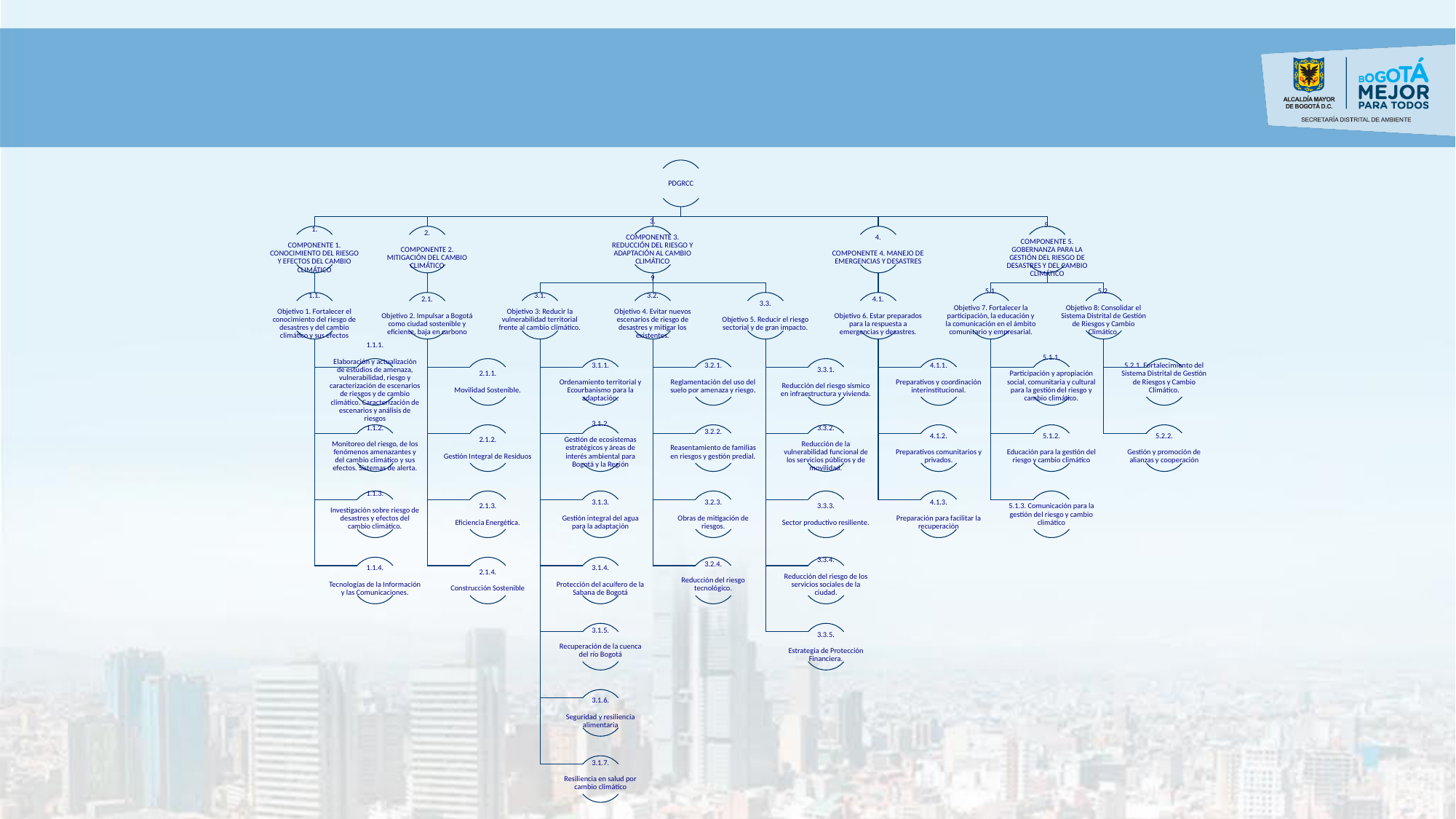

PDGRCC
1.	COMPONENTE 1. CONOCIMIENTO DEL RIESGO Y EFECTOS DEL CAMBIO CLIMÁTICO
1.1.	Objetivo 1. Fortalecer el conocimiento del riesgo de desastres y del cambio climático y sus efectos
1.1.1.	Elaboración y actualización de estudios de amenaza, vulnerabilidad, riesgo y caracterización de escenarios de riesgos y de cambio climático. Caracterización de escenarios y análisis de riesgos
1.1.2.	Monitoreo del riesgo, de los fenómenos amenazantes y del cambio climático y sus efectos. Sistemas de alerta.
1.1.3.	Investigación sobre riesgo de desastres y efectos del cambio climático.
1.1.4.	Tecnologías de la Información y las Comunicaciones.
2.	COMPONENTE 2. MITIGACIÓN DEL CAMBIO CLIMÁTICO
2.1.	Objetivo 2. Impulsar a Bogotá como ciudad sostenible y eficiente, baja en carbono
2.1.1.	Movilidad Sostenible.
2.1.2.	Gestión Integral de Residuos
2.1.3.	Eficiencia Energética.
2.1.4.	Construcción Sostenible
3.	COMPONENTE 3. REDUCCIÓN DEL RIESGO Y ADAPTACIÓN AL CAMBIO CLIMÁTICO	9
3.1.	Objetivo 3: Reducir la vulnerabilidad territorial frente al cambio climático.
3.1.1.	Ordenamiento territorial y Ecourbanismo para la adaptación.
3.1.2.	Gestión de ecosistemas estratégicos y áreas de interés ambiental para Bogotá y la Región
3.1.3.	Gestión integral del agua para la adaptación
3.1.4.	Protección del acuífero de la Sabana de Bogotá
3.1.5.	Recuperación de la cuenca del río Bogotá
3.1.6.	Seguridad y resiliencia alimentaria
3.1.7.	Resiliencia en salud por cambio climático
3.2.	Objetivo 4. Evitar nuevos escenarios de riesgo de desastres y mitigar los existentes.
3.2.1.	Reglamentación del uso del suelo por amenaza y riesgo.
3.2.2.	Reasentamiento de familias en riesgos y gestión predial.
3.2.3.	Obras de mitigación de riesgos.
3.2.4.	Reducción del riesgo tecnológico.
3.3.	Objetivo 5. Reducir el riesgo sectorial y de gran impacto.
3.3.1.	Reducción del riesgo sísmico en infraestructura y vivienda.
3.3.2.	Reducción de la vulnerabilidad funcional de los servicios públicos y de movilidad.
3.3.3.	Sector productivo resiliente.
3.3.4.	Reducción del riesgo de los servicios sociales de la ciudad.
3.3.5.	Estrategia de Protección Financiera.
4.	COMPONENTE 4. MANEJO DE EMERGENCIAS Y DESASTRES
4.1.	Objetivo 6. Estar preparados para la respuesta a emergencias y desastres.
4.1.1.	Preparativos y coordinación interinstitucional.
4.1.2.	Preparativos comunitarios y privados.
4.1.3.	Preparación para facilitar la recuperación
5.	COMPONENTE 5. GOBERNANZA PARA LA GESTIÓN DEL RIESGO DE DESASTRES Y DEL CAMBIO CLIMÁTICO
5.1.	Objetivo 7. Fortalecer la participación, la educación y la comunicación en el ámbito comunitario y empresarial.
5.1.1.	Participación y apropiación social, comunitaria y cultural para la gestión del riesgo y cambio climático.
5.1.2.	Educación para la gestión del riesgo y cambio climático
5.1.3. Comunicación para la gestión del riesgo y cambio climático
5.2.	Objetivo 8: Consolidar el Sistema Distrital de Gestión de Riesgos y Cambio Climático.
5.2.1. Fortalecimiento del Sistema Distrital de Gestión de Riesgos y Cambio Climático.
5.2.2.	Gestión y promoción de alianzas y cooperación